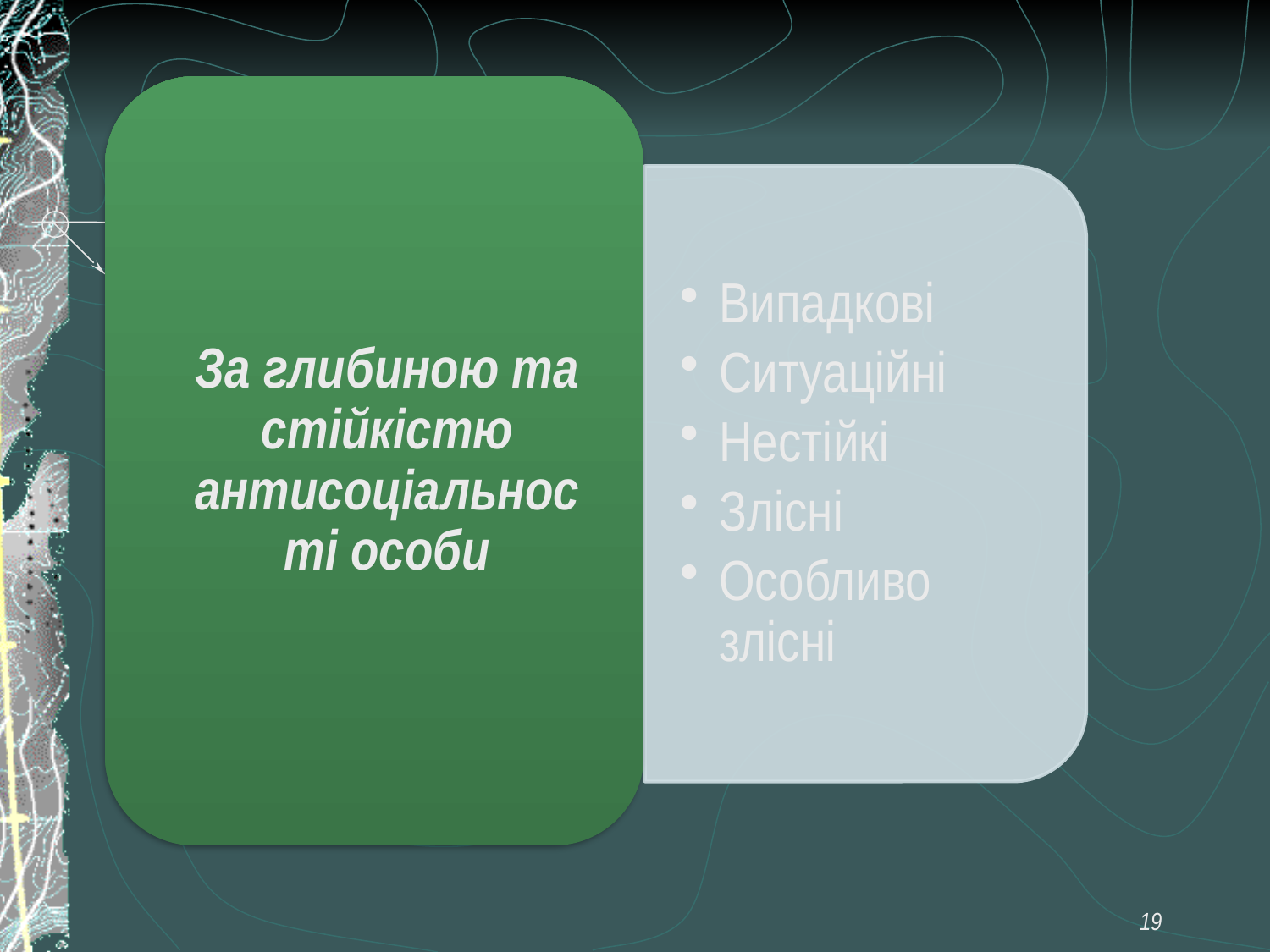

Випадкові
Ситуаційні
Нестійкі
Злісні
Особливо злісні
За глибиною та стійкістю антисоціальності особи
19